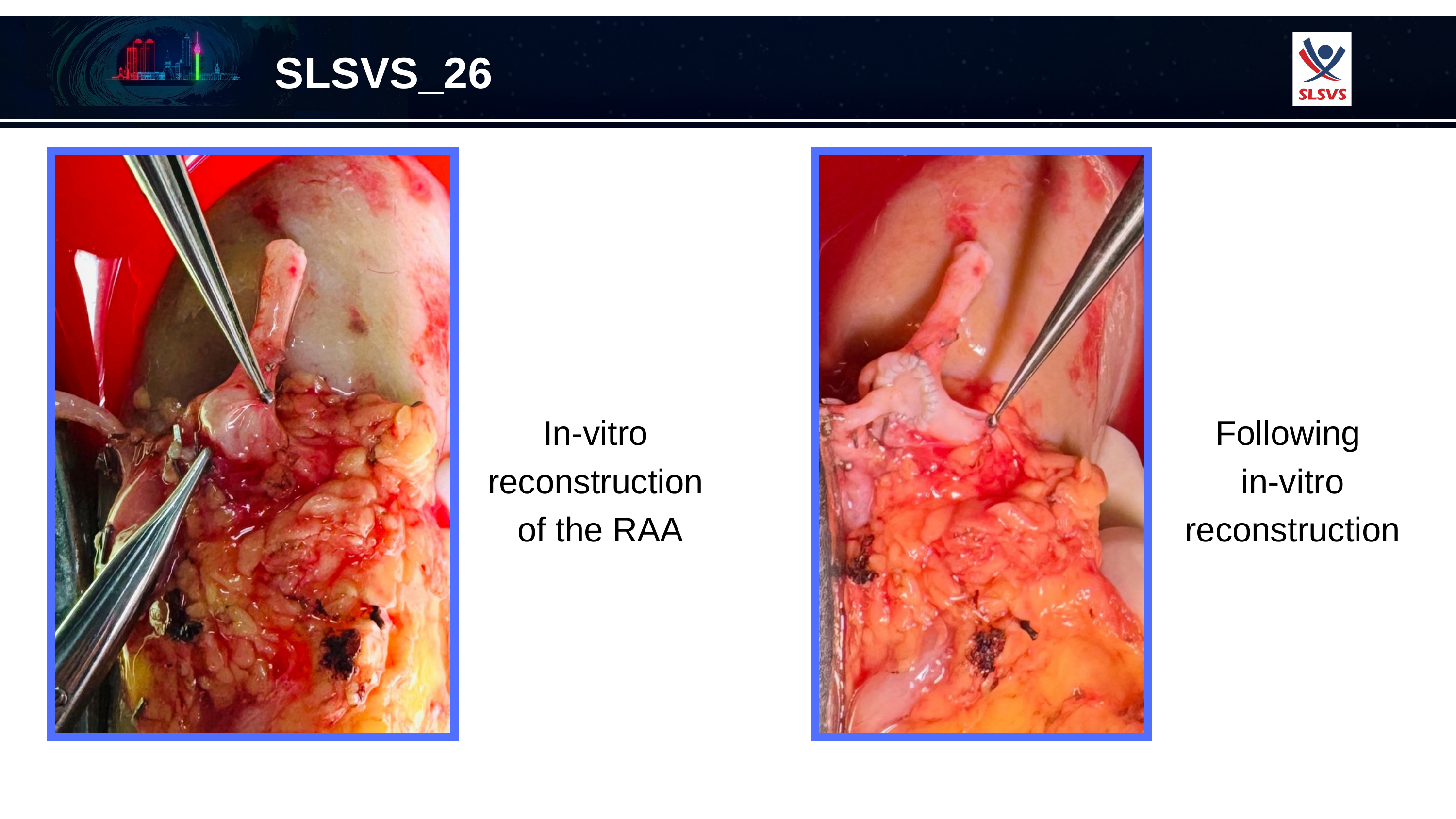

SLSVS_26

In-vitro
reconstruction
of the RAA
Following
in-vitro reconstruction